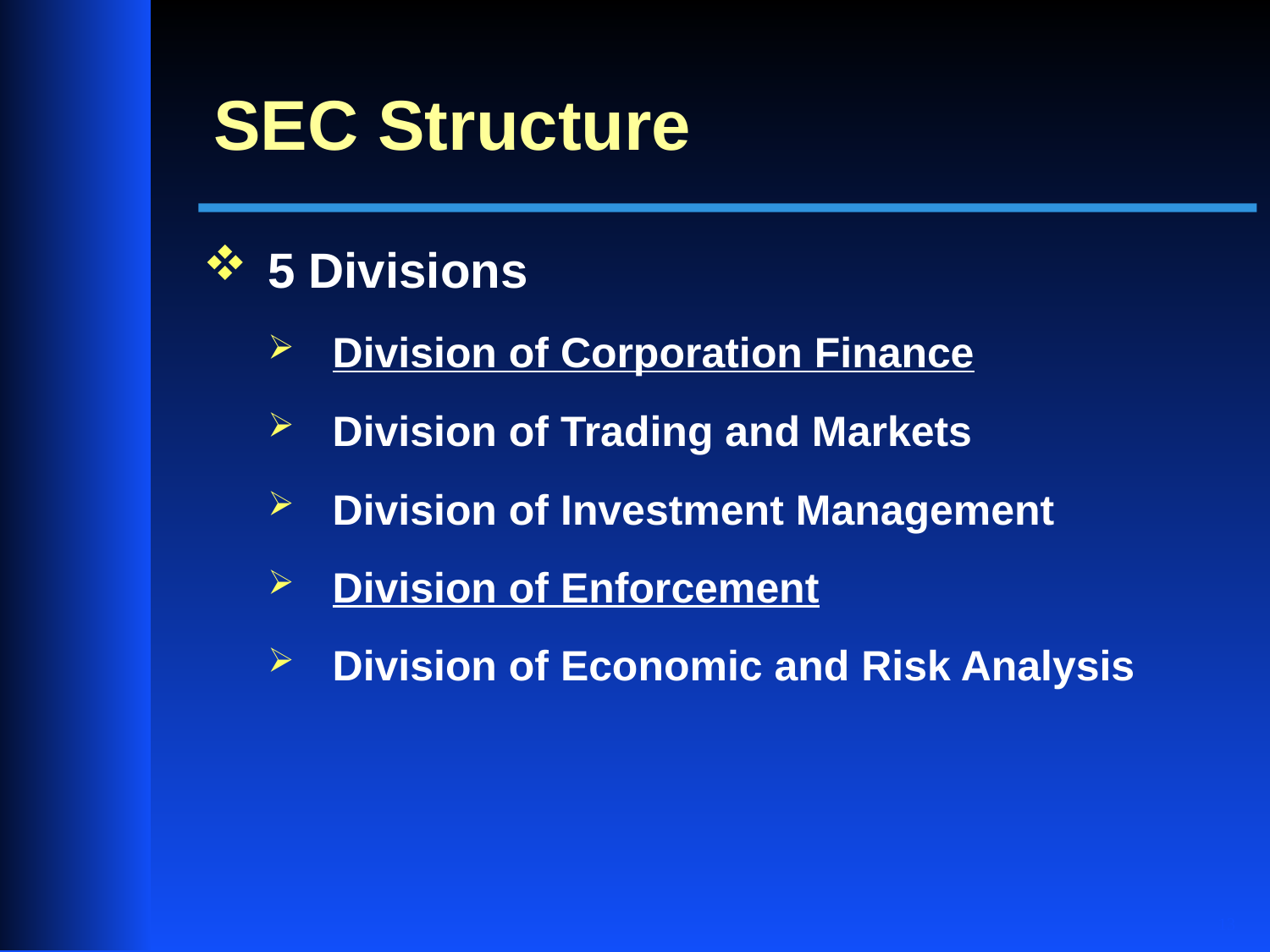

# SEC Structure
5 Divisions
Division of Corporation Finance
Division of Trading and Markets
Division of Investment Management
Division of Enforcement
Division of Economic and Risk Analysis